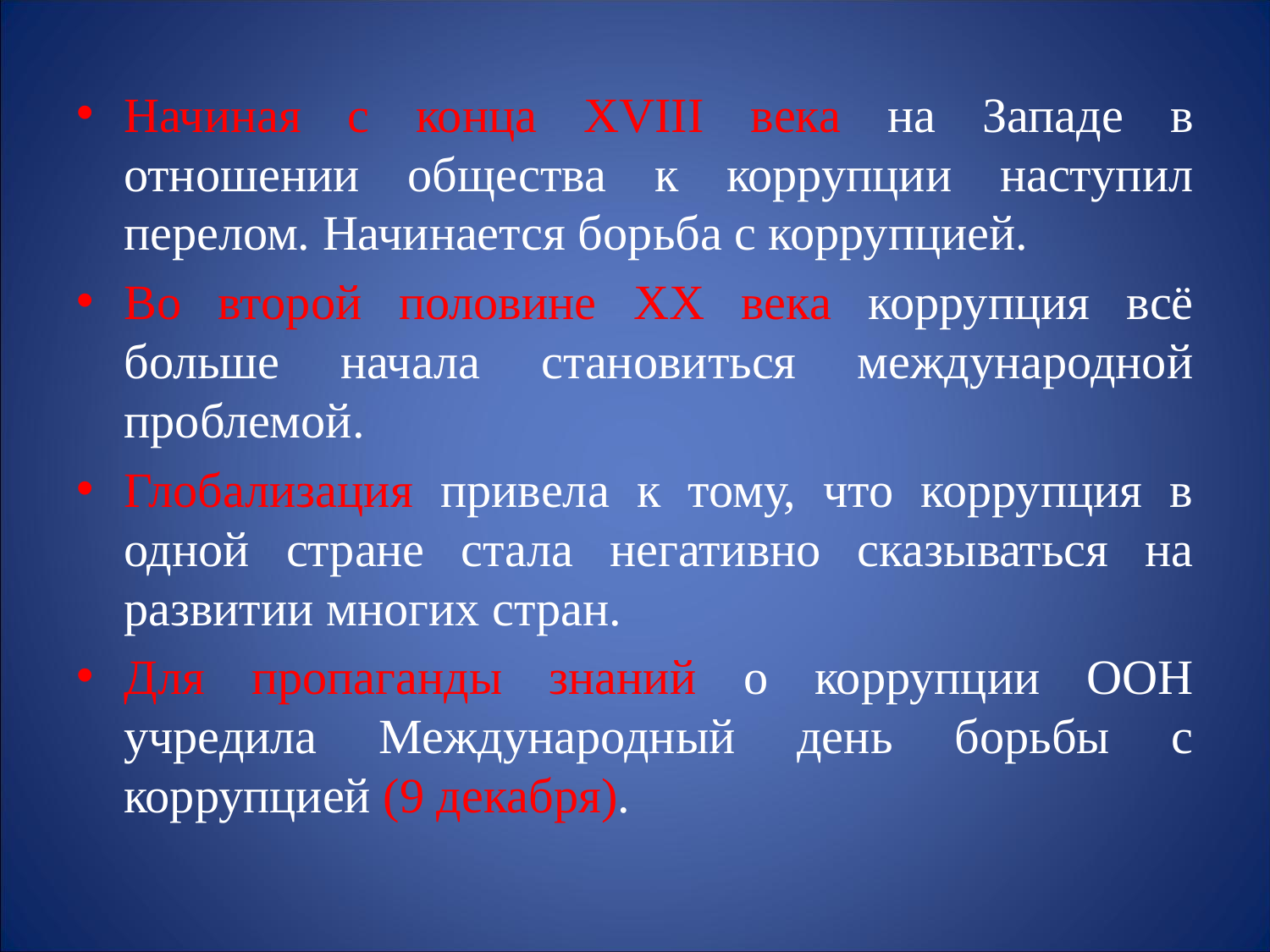

#
Начиная с конца XVIII века на Западе в отношении общества к коррупции наступил перелом. Начинается борьба с коррупцией.
Во второй половине XX века коррупция всё больше начала становиться международной проблемой.
Глобализация привела к тому, что коррупция в одной стране стала негативно сказываться на развитии многих стран.
Для пропаганды знаний о коррупции ООН учредила Международный день борьбы с коррупцией (9 декабря).